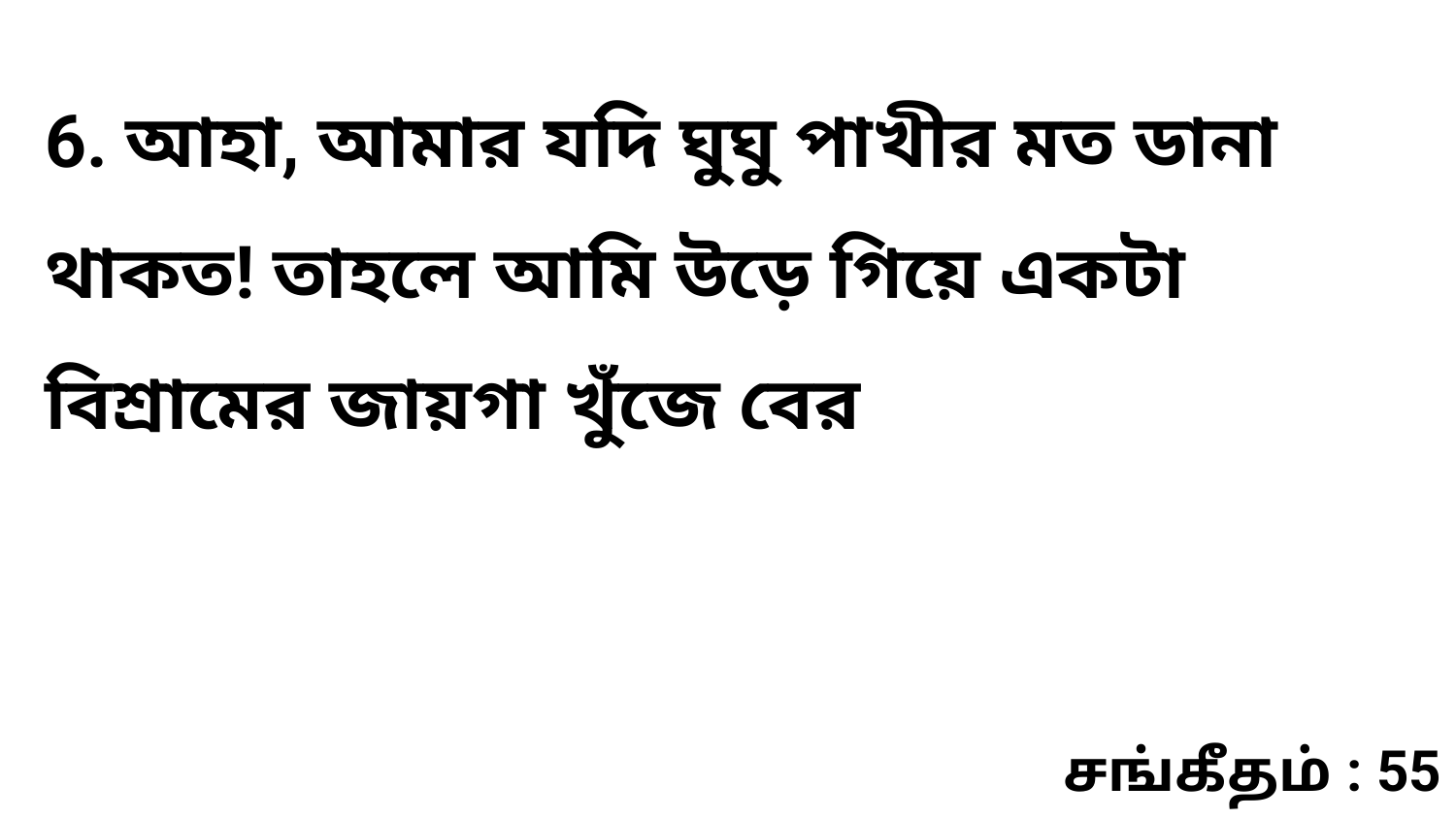

6. আহা, আমার যদি ঘুঘু পাখীর মত ডানা থাকত! তাহলে আমি উড়ে গিয়ে একটা বিশ্রামের জায়গা খুঁজে বের
சங்கீதம் : 55